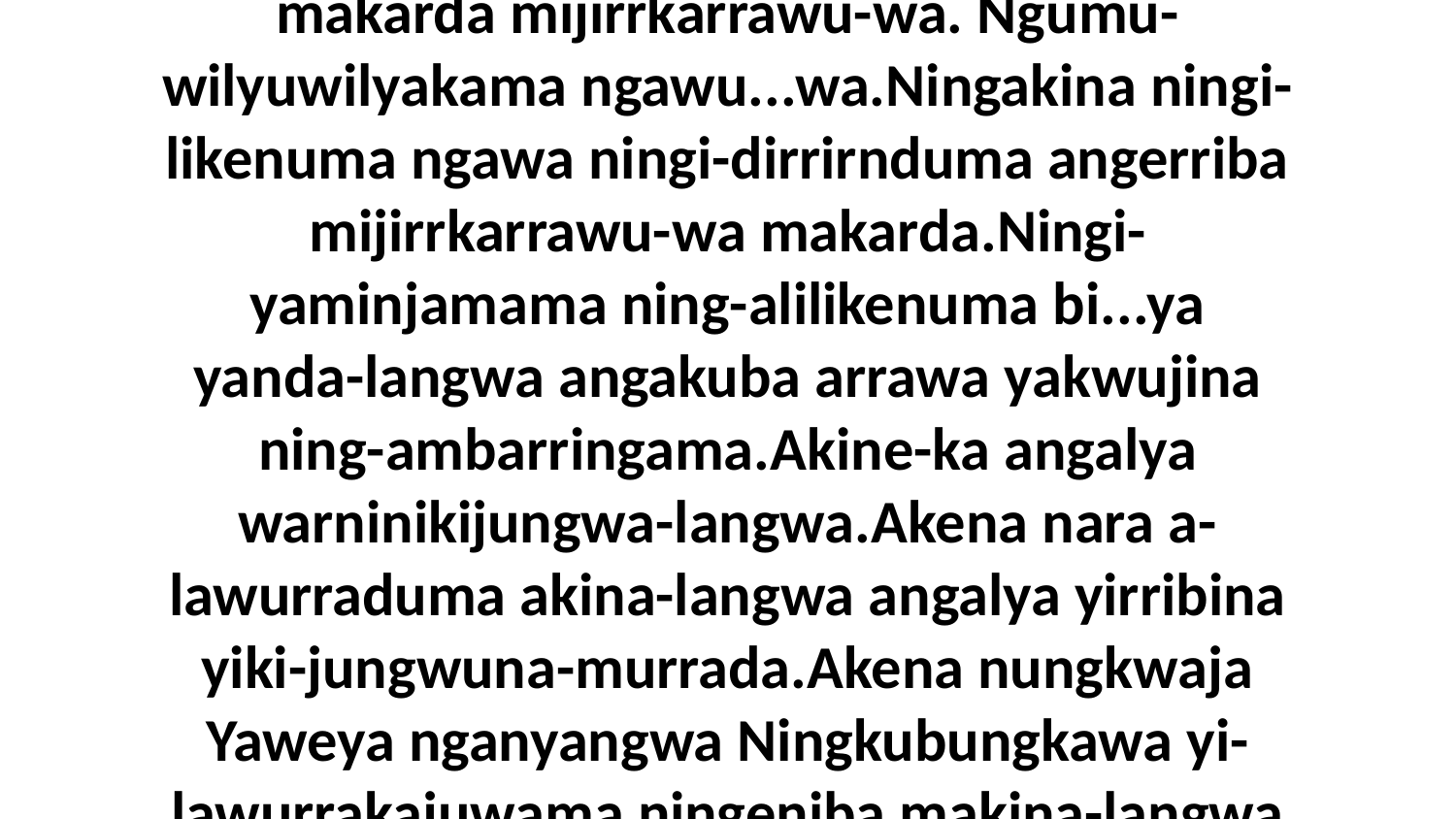

6 Ningi-likenume-ka ngumu-wilyakama makarda mijirrkarrawu-wa. Ngumu-wilyuwilyakama ngawu...wa.Ningakina ningi-likenuma ngawa ningi-dirrirnduma angerriba mijirrkarrawu-wa makarda.Ningi-yaminjamama ning-alilikenuma bi...ya yanda-langwa angakuba arrawa yakwujina ning-ambarringama.Akine-ka angalya warninikijungwa-langwa.Akena nara a-lawurraduma akina-langwa angalya yirribina yiki-jungwuna-murrada.Akena nungkwaja Yaweya nganyangwa Ningkubungkawa yi-lawurrakajuwama ningeniba makina-langwa makarda mijirrkarrawa-langwa.